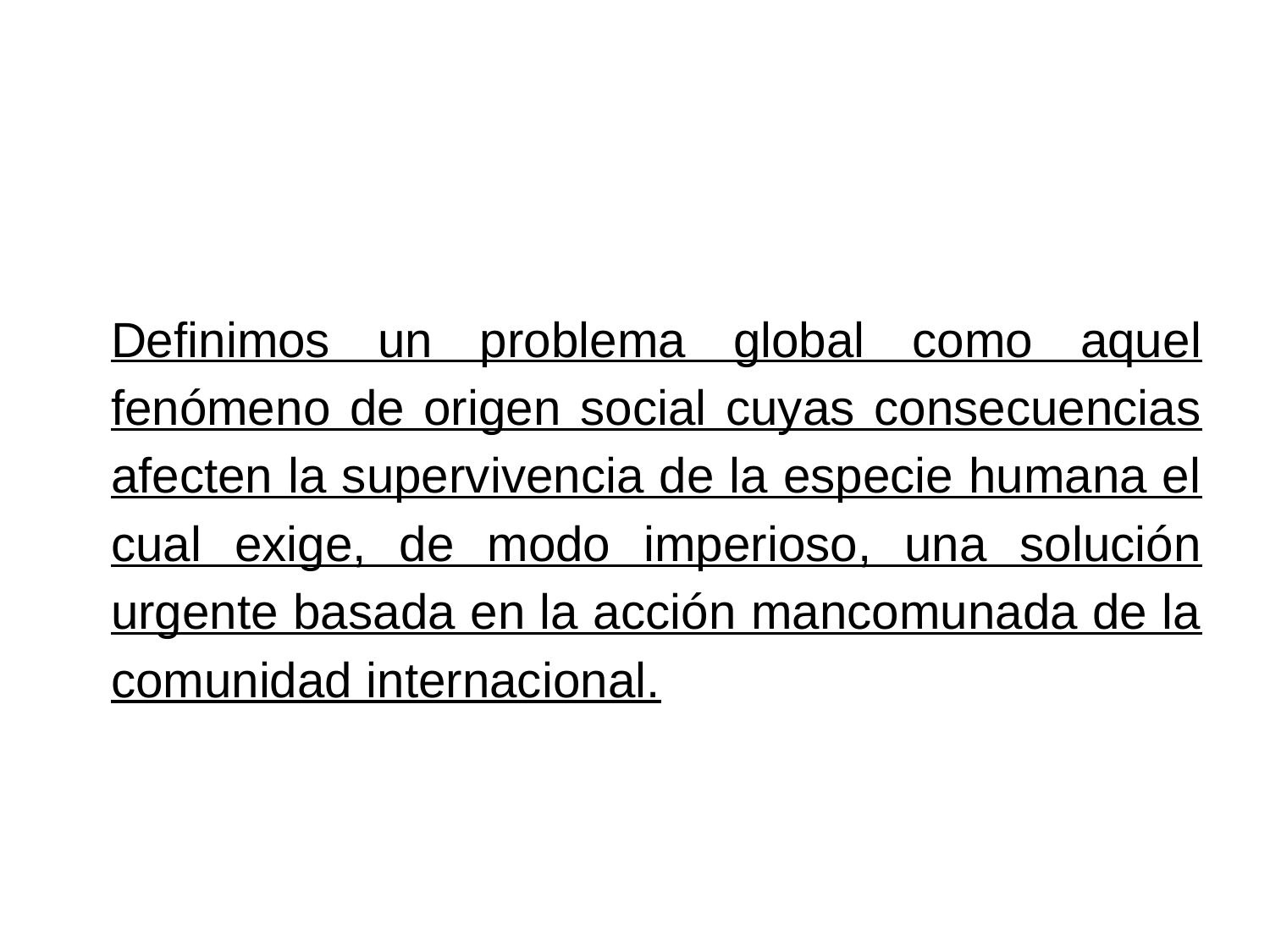

Definimos un problema global como aquel fenómeno de origen social cuyas consecuencias afecten la supervivencia de la especie humana el cual exige, de modo imperioso, una solución urgente basada en la acción mancomunada de la comunidad internacional.